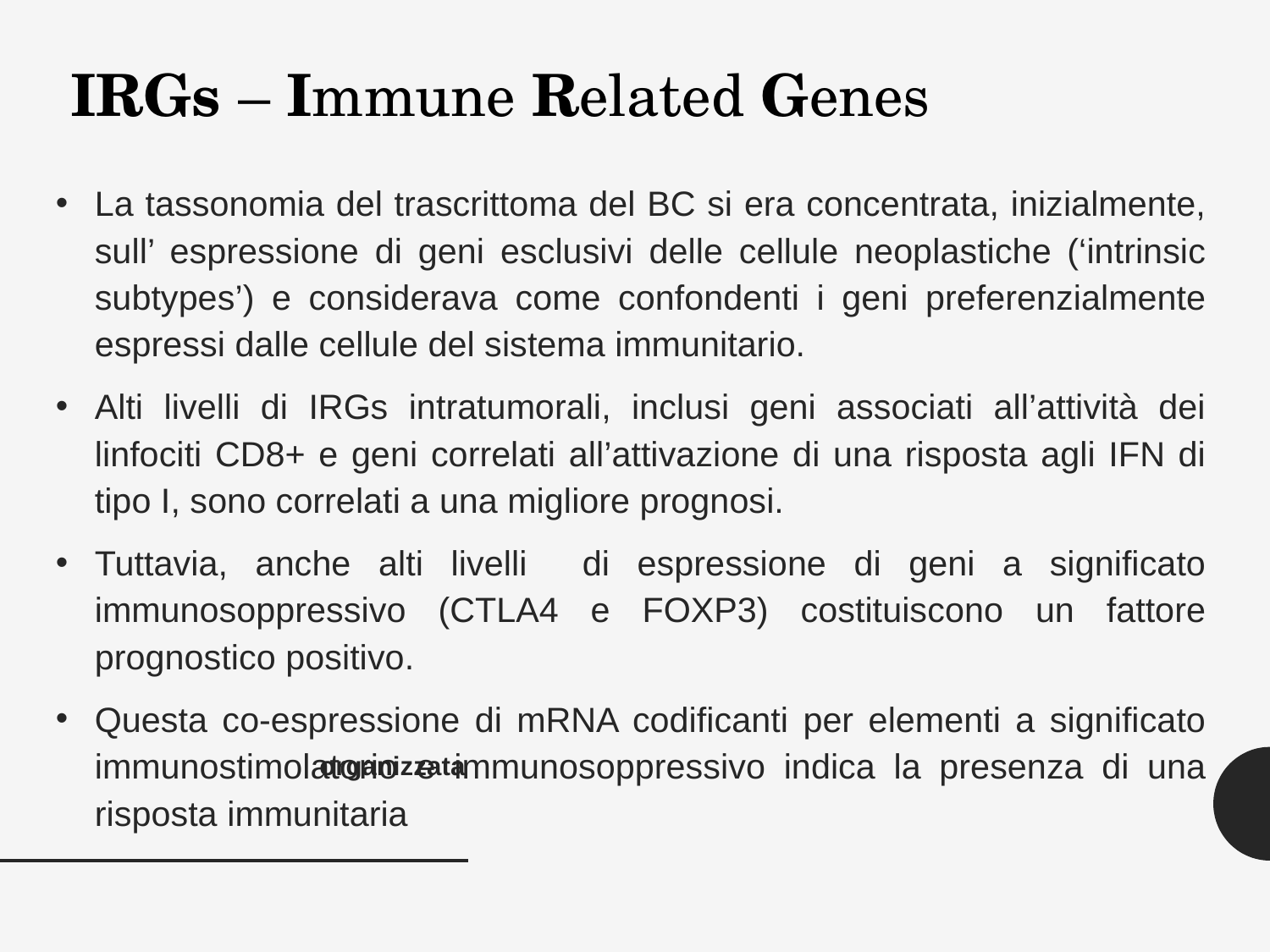

IRGs – Immune Related Genes
La tassonomia del trascrittoma del BC si era concentrata, inizialmente, sull’ espressione di geni esclusivi delle cellule neoplastiche (‘intrinsic subtypes’) e considerava come confondenti i geni preferenzialmente espressi dalle cellule del sistema immunitario.
Alti livelli di IRGs intratumorali, inclusi geni associati all’attività dei linfociti CD8+ e geni correlati all’attivazione di una risposta agli IFN di tipo I, sono correlati a una migliore prognosi.
Tuttavia, anche alti livelli  di espressione di geni a significato immunosoppressivo (CTLA4 e FOXP3) costituiscono un fattore prognostico positivo.
Questa co-espressione di mRNA codificanti per elementi a significato immunostimolatorio e immunosoppressivo indica la presenza di una risposta immunitaria

organizzata